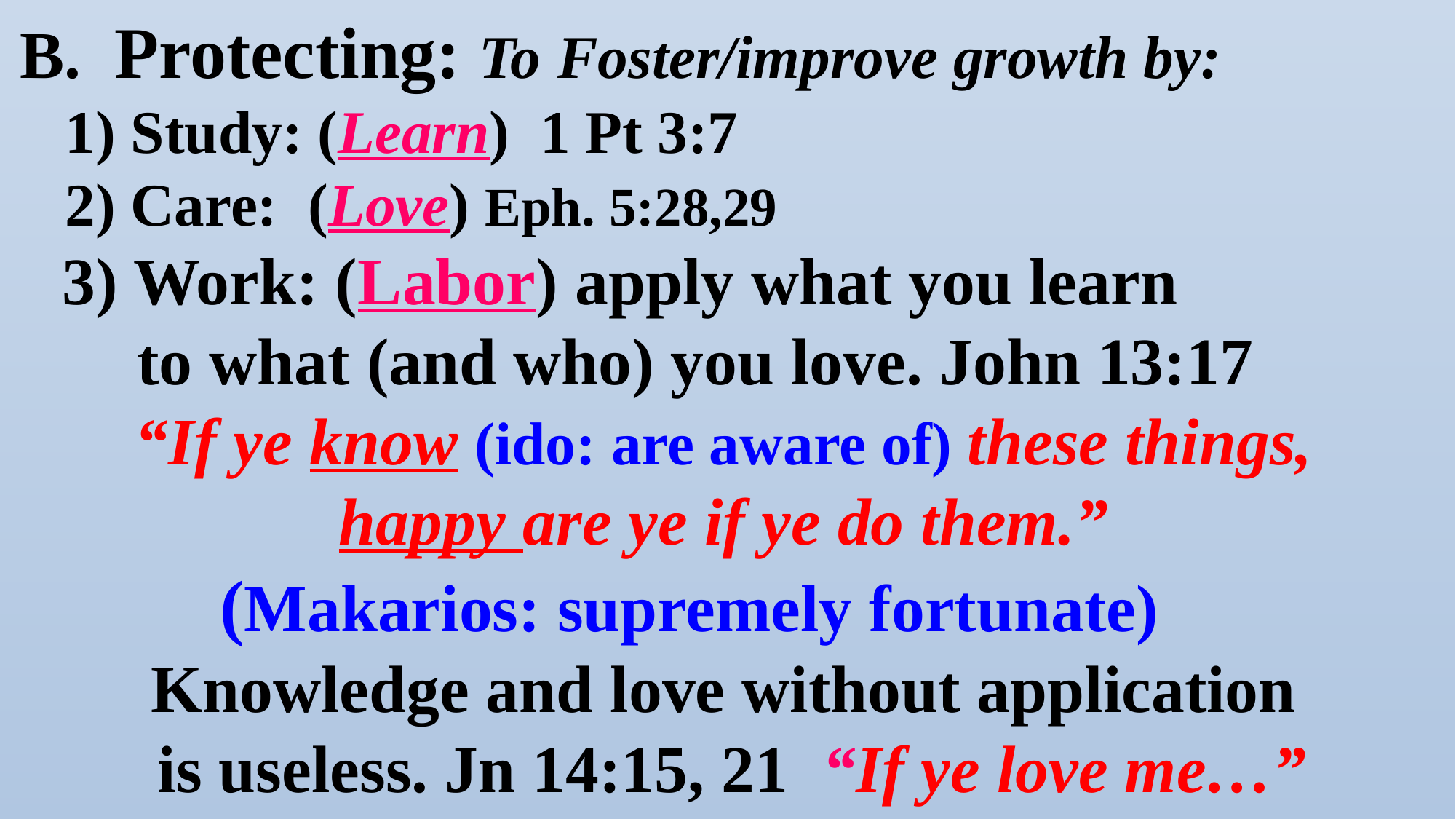

B.  Protecting: To Foster/improve growth by:
   1) Study: (Learn)  1 Pt 3:7
   2) Care:  (Love) Eph. 5:28,29
    3) Work: (Labor) apply what you learn
       to what (and who) you love. John 13:17
“If ye know (ido: are aware of) these things,
happy are ye if ye do them.”
           (Makarios: supremely fortunate)
Knowledge and love without application
is useless. Jn 14:15, 21  “If ye love me…”